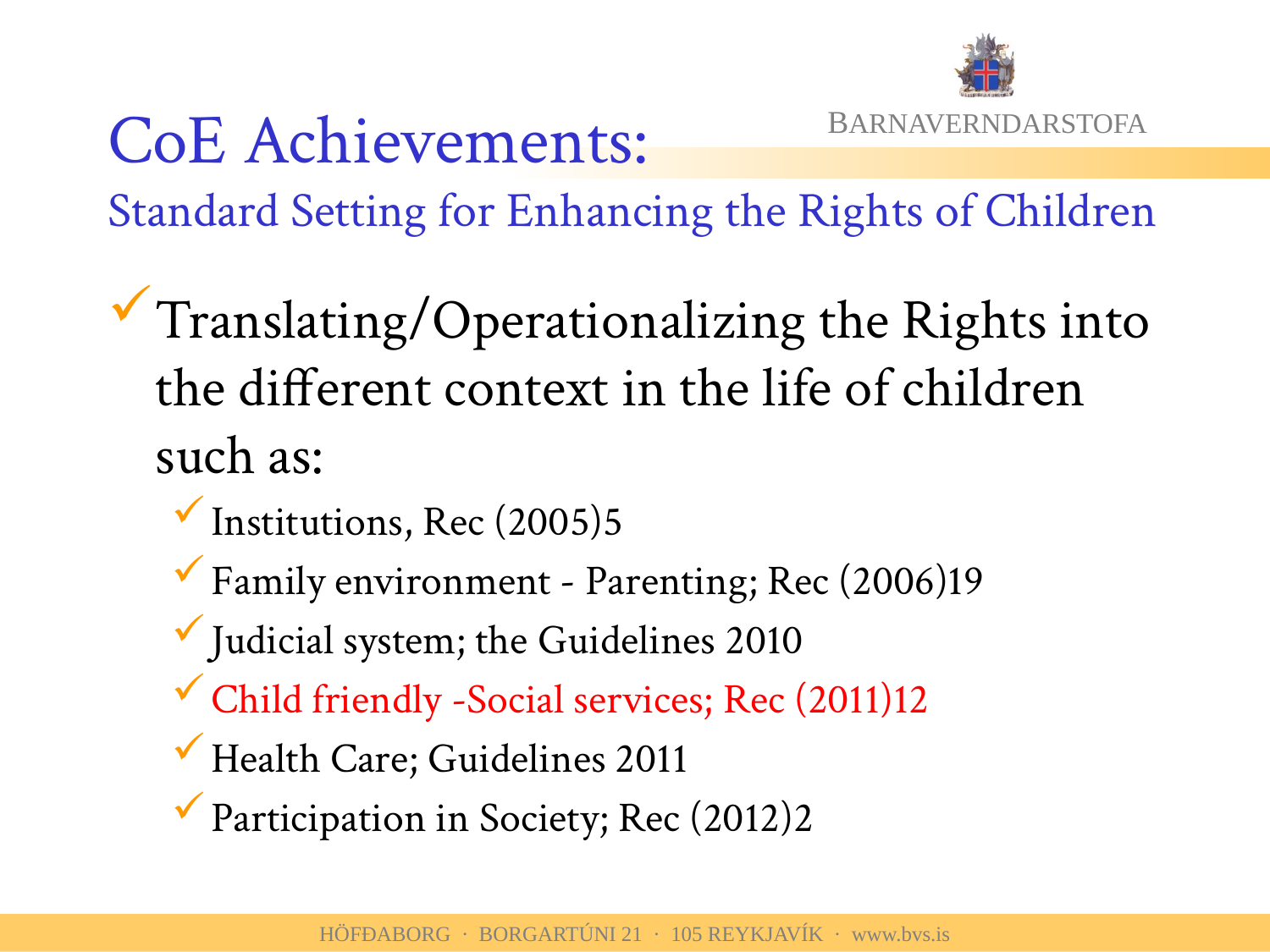

# CoE Achievements: Standard Setting for Enhancing the Rights of Children
Translating/Operationalizing the Rights into the different context in the life of children such as:
Institutions, Rec (2005)5
Family environment - Parenting; Rec (2006)19
Judicial system; the Guidelines 2010
Child friendly -Social services; Rec (2011)12
Health Care; Guidelines 2011
Participation in Society; Rec (2012)2